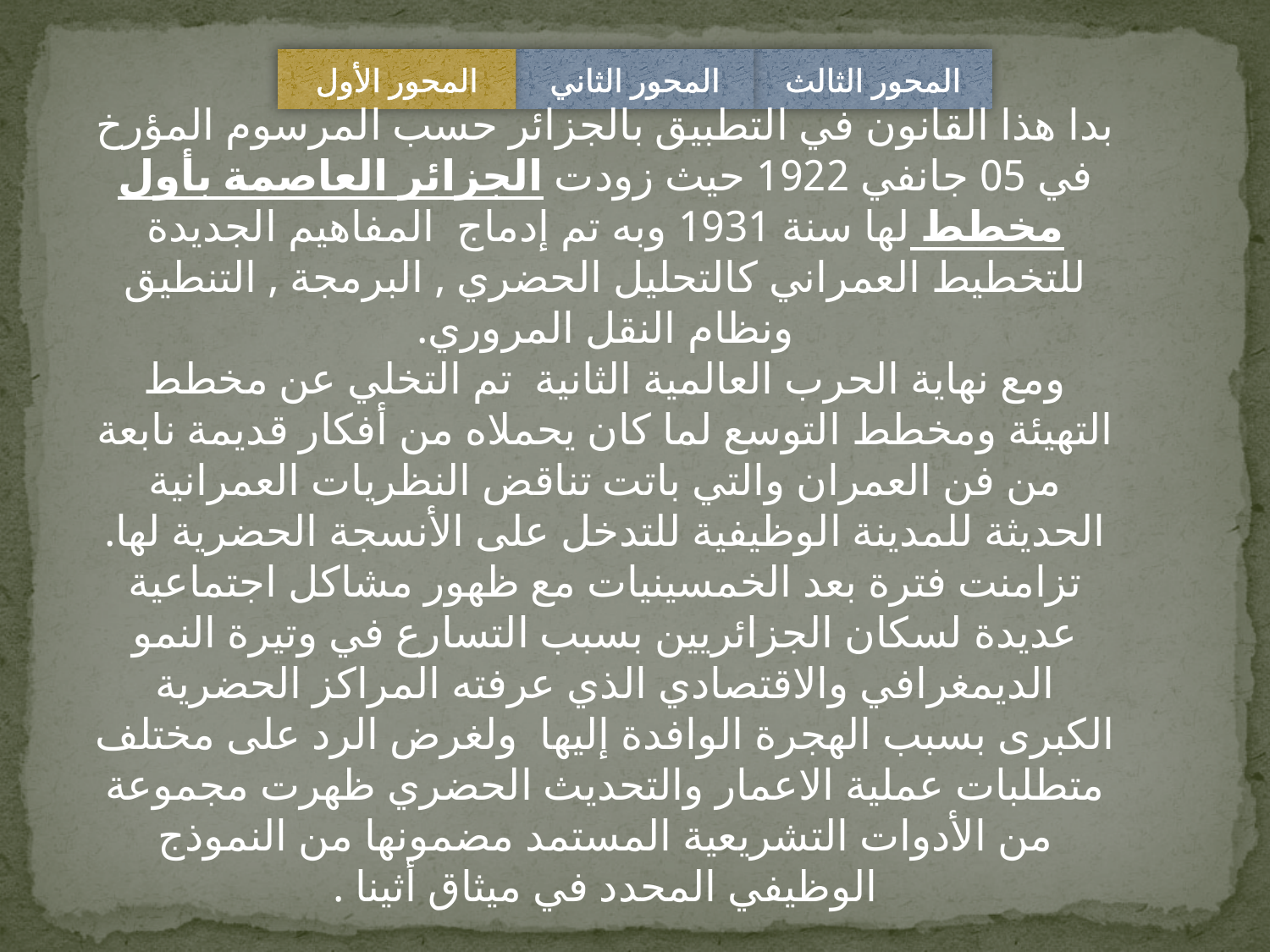

المحور الأول
المحور الثاني
المحور الثالث
بدا هذا القانون في التطبيق بالجزائر حسب المرسوم المؤرخ في 05 جانفي 1922 حيث زودت الجزائر العاصمة بأول مخطط لها سنة 1931 وبه تم إدماج  المفاهيم الجديدة للتخطيط العمراني كالتحليل الحضري , البرمجة , التنطيق ونظام النقل المروري.
ومع نهاية الحرب العالمية الثانية  تم التخلي عن مخطط التهيئة ومخطط التوسع لما كان يحملاه من أفكار قديمة نابعة من فن العمران والتي باتت تناقض النظريات العمرانية الحديثة للمدينة الوظيفية للتدخل على الأنسجة الحضرية لها.
تزامنت فترة بعد الخمسينيات مع ظهور مشاكل اجتماعية عديدة لسكان الجزائريين بسبب التسارع في وتيرة النمو الديمغرافي والاقتصادي الذي عرفته المراكز الحضرية الكبرى بسبب الهجرة الوافدة إليها  ولغرض الرد على مختلف متطلبات عملية الاعمار والتحديث الحضري ظهرت مجموعة من الأدوات التشريعية المستمد مضمونها من النموذج الوظيفي المحدد في ميثاق أثينا .